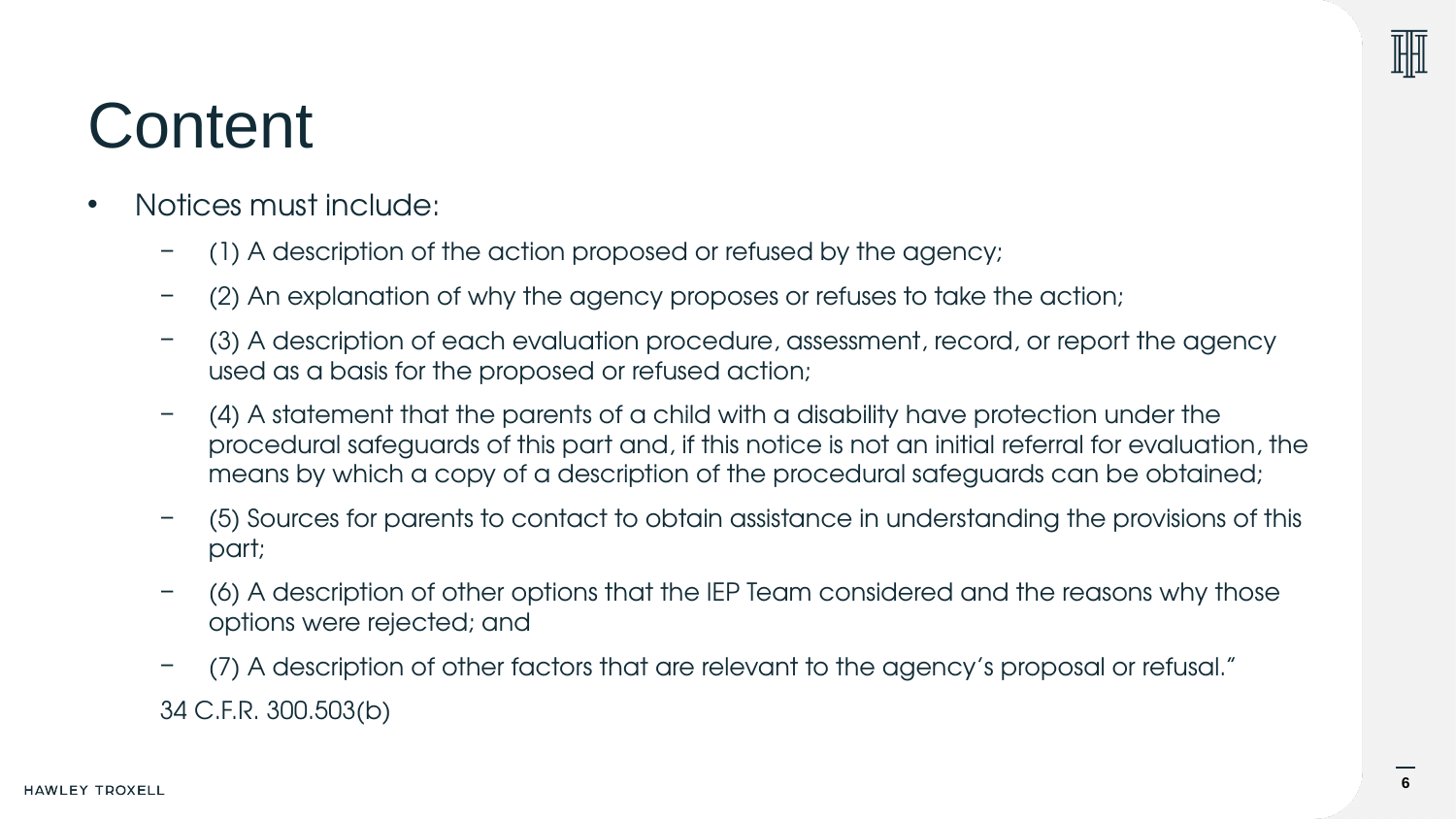

# Content
Notices must include:
(1) A description of the action proposed or refused by the agency;
(2) An explanation of why the agency proposes or refuses to take the action;
(3) A description of each evaluation procedure, assessment, record, or report the agency used as a basis for the proposed or refused action;
(4) A statement that the parents of a child with a disability have protection under the procedural safeguards of this part and, if this notice is not an initial referral for evaluation, the means by which a copy of a description of the procedural safeguards can be obtained;
(5) Sources for parents to contact to obtain assistance in understanding the provisions of this part;
(6) A description of other options that the IEP Team considered and the reasons why those options were rejected; and
(7) A description of other factors that are relevant to the agency’s proposal or refusal.”
34 C.F.R. 300.503(b)
6